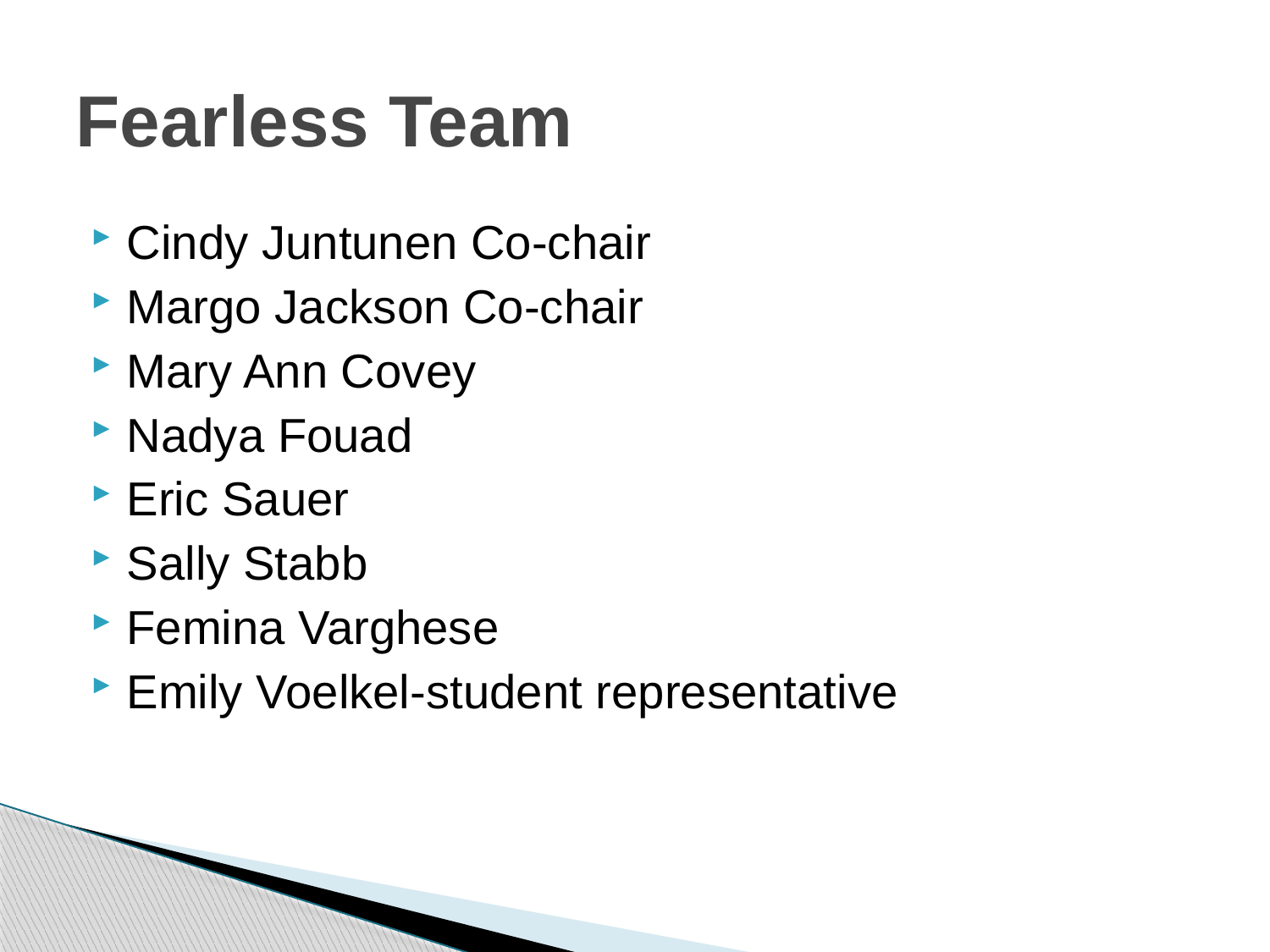

# Fearless Team
Cindy Juntunen Co-chair
Margo Jackson Co-chair
Mary Ann Covey
Nadya Fouad
Eric Sauer
Sally Stabb
Femina Varghese
Emily Voelkel-student representative